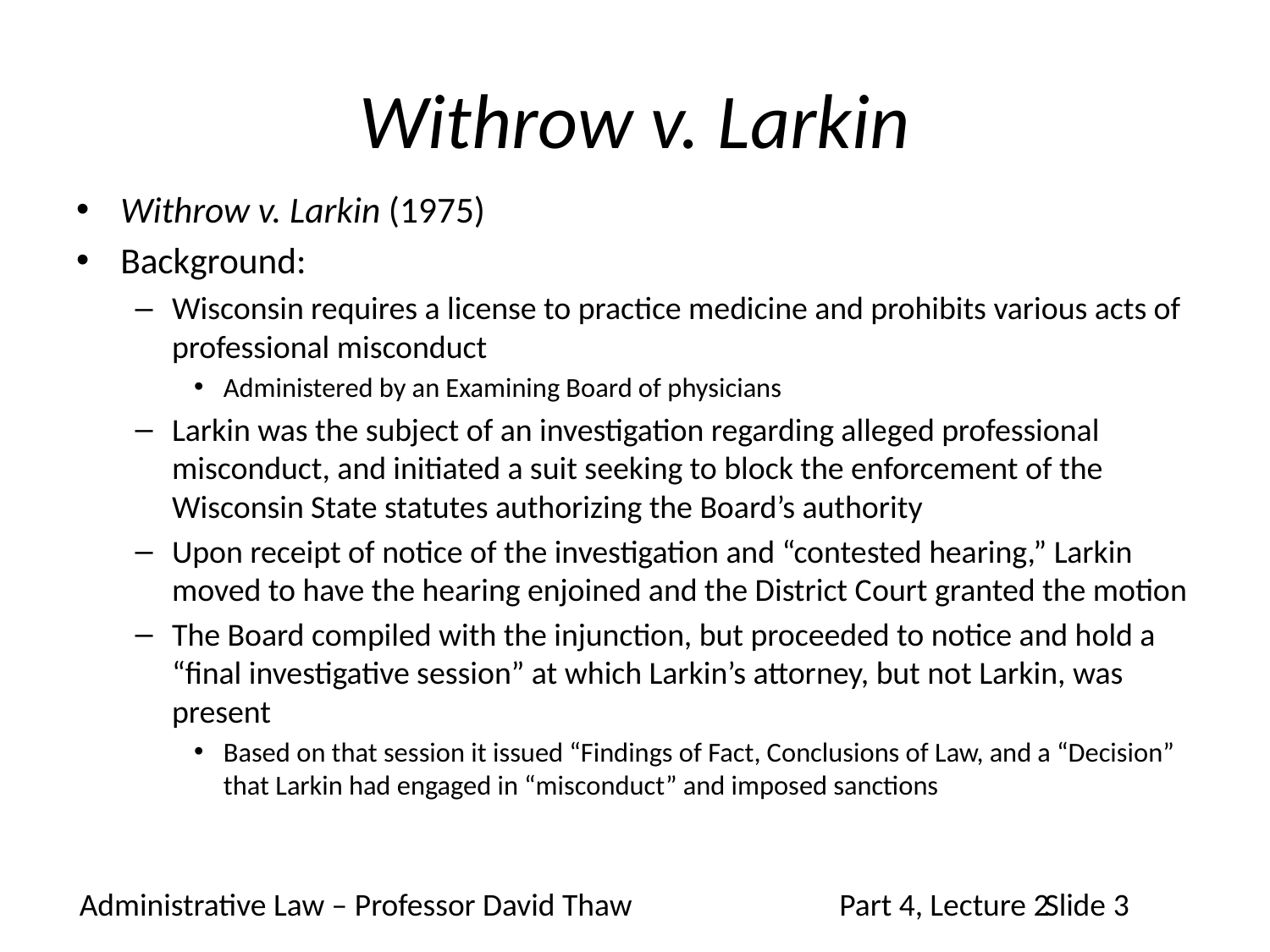

# Withrow v. Larkin
Withrow v. Larkin (1975)
Background:
Wisconsin requires a license to practice medicine and prohibits various acts of professional misconduct
Administered by an Examining Board of physicians
Larkin was the subject of an investigation regarding alleged professional misconduct, and initiated a suit seeking to block the enforcement of the Wisconsin State statutes authorizing the Board’s authority
Upon receipt of notice of the investigation and “contested hearing,” Larkin moved to have the hearing enjoined and the District Court granted the motion
The Board compiled with the injunction, but proceeded to notice and hold a “final investigative session” at which Larkin’s attorney, but not Larkin, was present
Based on that session it issued “Findings of Fact, Conclusions of Law, and a “Decision” that Larkin had engaged in “misconduct” and imposed sanctions